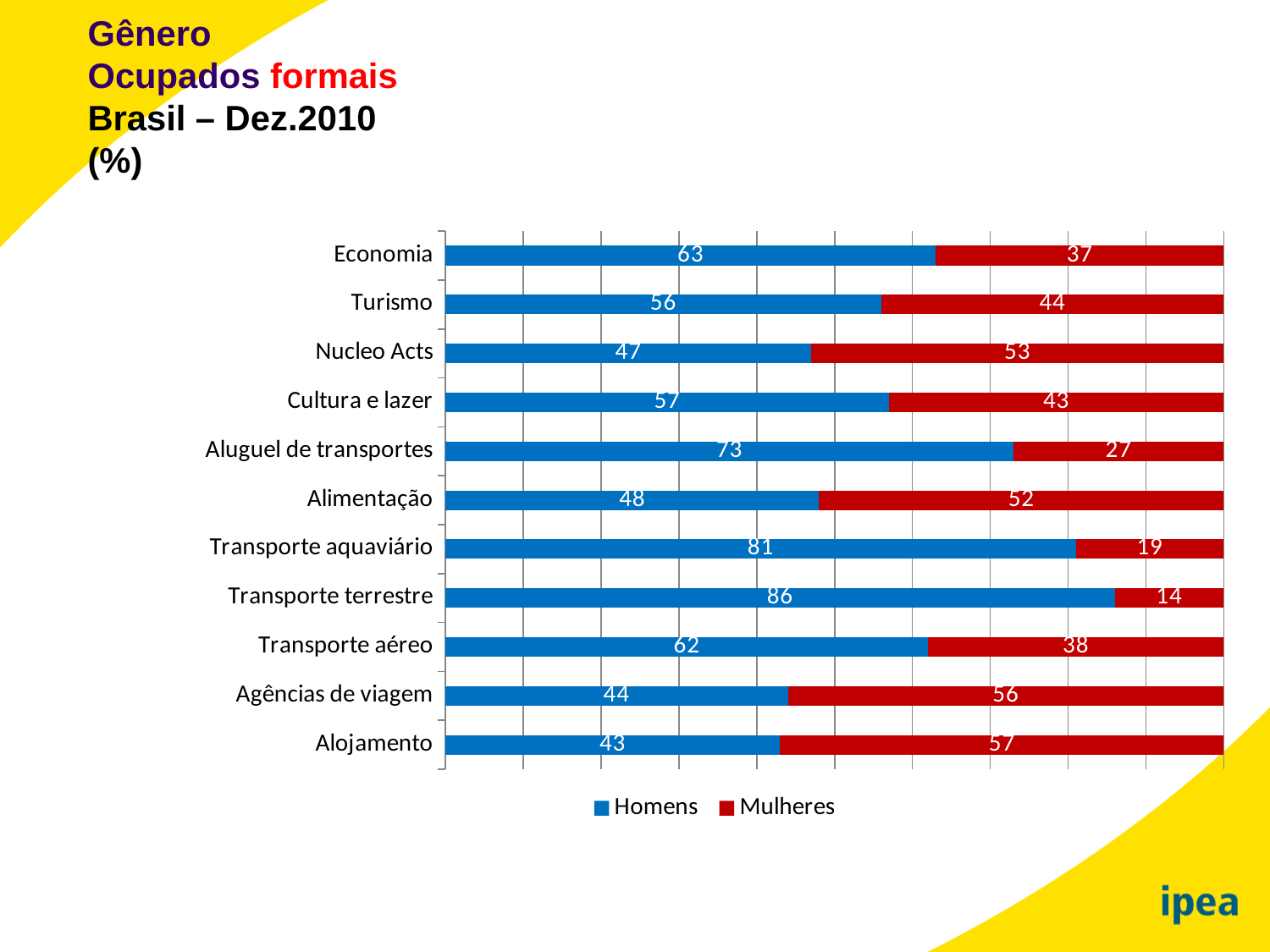

Gênero
Ocupados formais
Brasil – Dez.2010
(%)

### Chart

| Category | Homens  | Mulheres |
|---|---|---|
| Alojamento | 43.0 | 57.0 |
| Agências de viagem | 44.0 | 56.0 |
| Transporte aéreo | 62.0 | 38.0 |
| Transporte terrestre | 86.0 | 14.0 |
| Transporte aquaviário | 81.0 | 19.0 |
| Alimentação | 48.0 | 52.0 |
| Aluguel de transportes | 73.0 | 27.0 |
| Cultura e lazer | 57.0 | 43.0 |
| Nucleo Acts | 47.0 | 53.0 |
| Turismo | 56.0 | 44.0 |
| Economia | 63.0 | 37.0 |